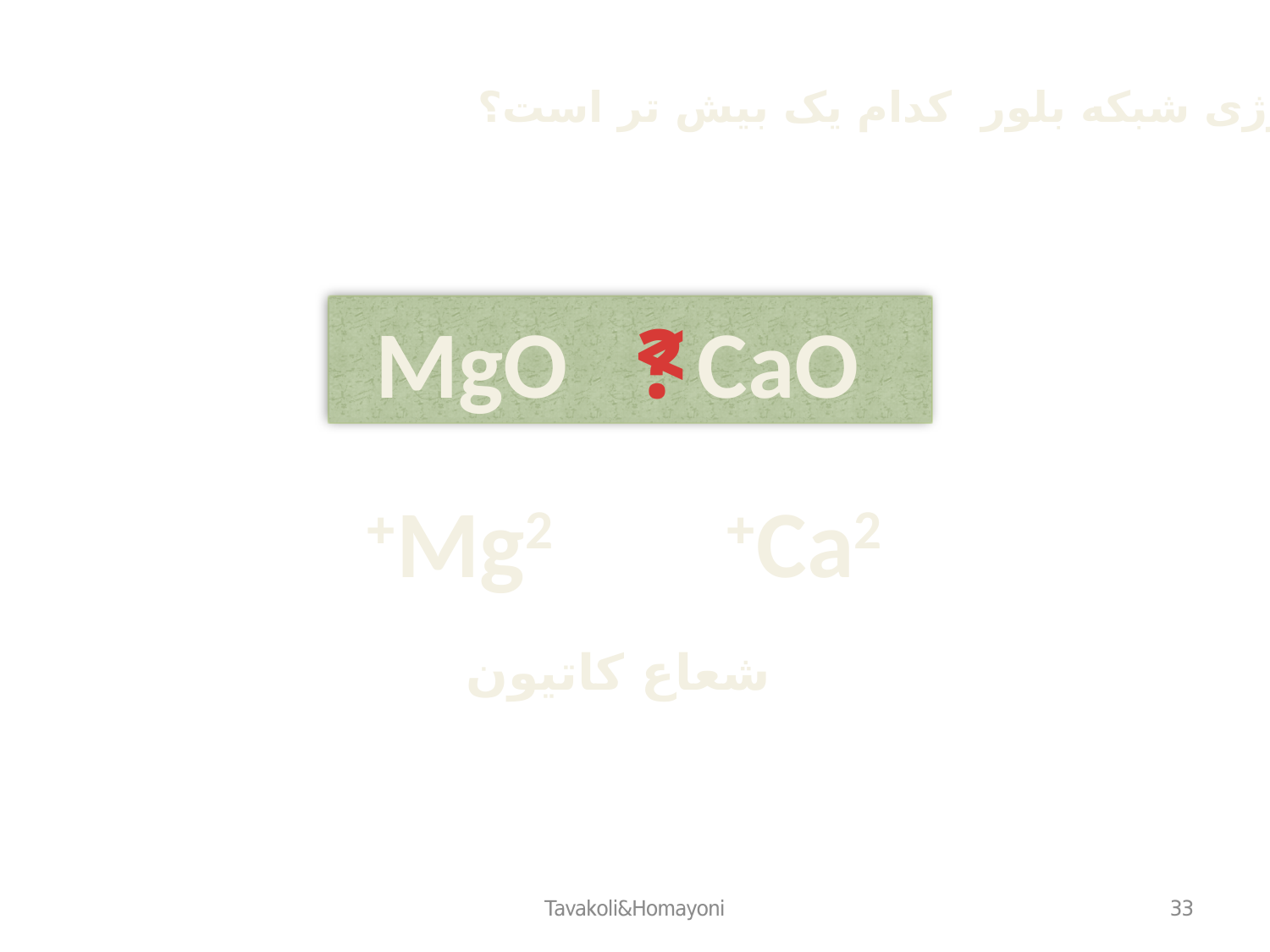

انرژی شبکه بلور  کدام یک بیش تر است؟
>
 MgO      CaO
?
Mg2+
Ca2+
شعاع کاتیون
Tavakoli&Homayoni
33